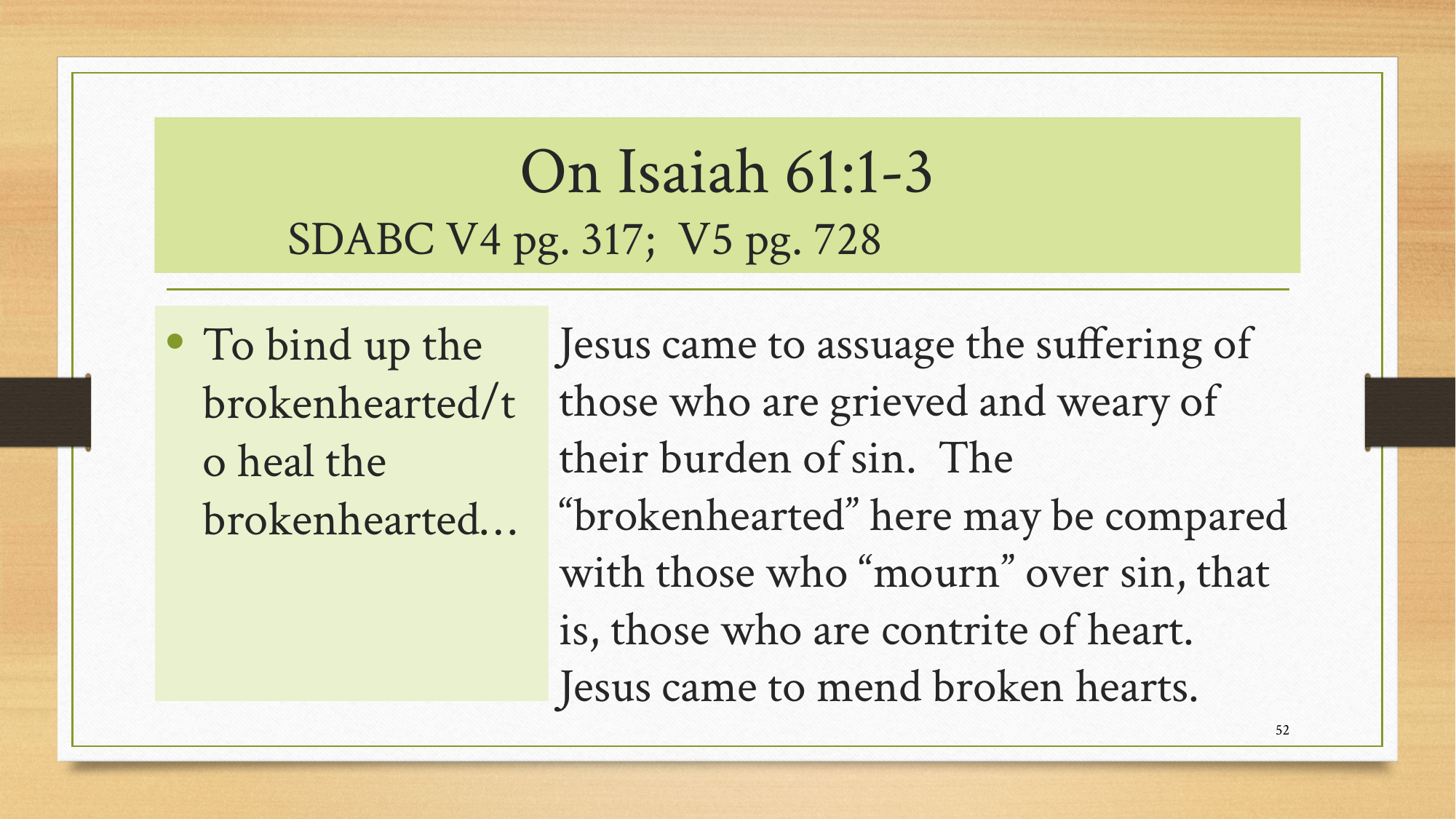

# On Isaiah 61:1-3 SDABC V4 pg. 317;  V5 pg. 728
Jesus came to assuage the suffering of those who are grieved and weary of their burden of sin.  The “brokenhearted” here may be compared with those who “mourn” over sin, that is, those who are contrite of heart.  Jesus came to mend broken hearts.
To bind up the brokenhearted/to heal the brokenhearted…
52